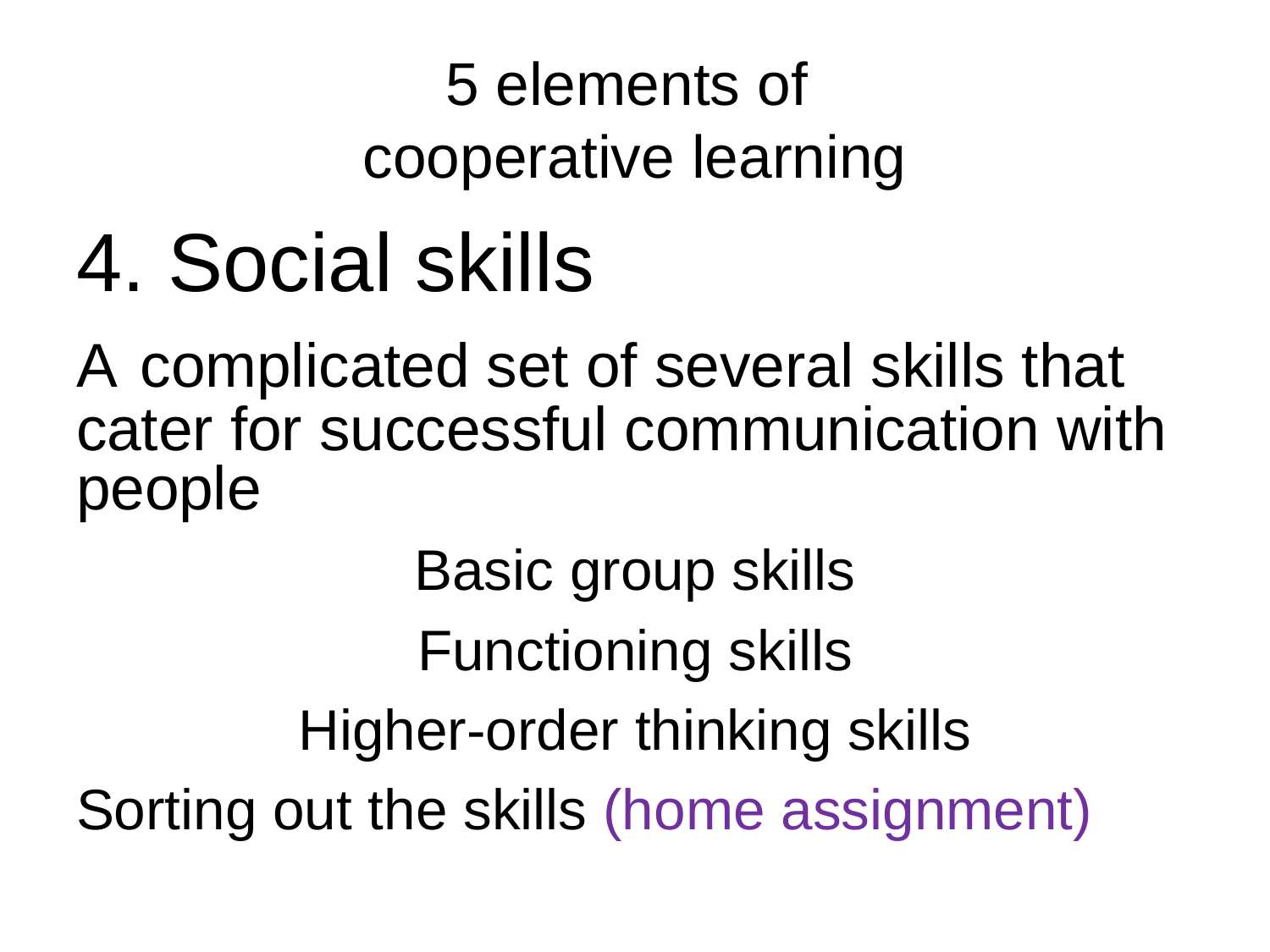

# 5 elements of cooperative learning
4. Social skills
A complicated set of several skills that cater for successful communication with people
Basic group skills
Functioning skills
Higher-order thinking skills
Sorting out the skills (home assignment)